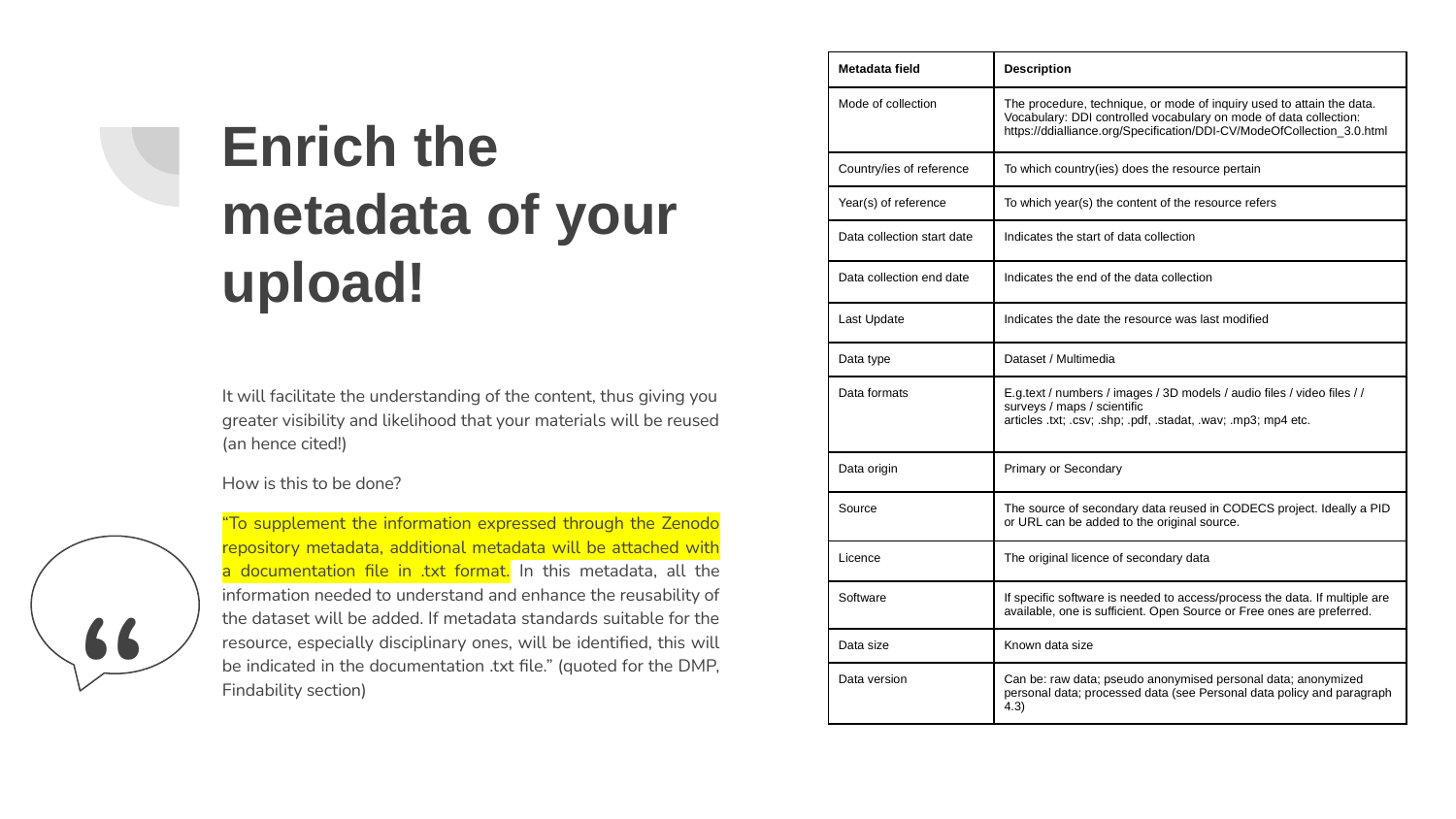

| Metadata field | Description |
| --- | --- |
| Mode of collection | The procedure, technique, or mode of inquiry used to attain the data. Vocabulary: DDI controlled vocabulary on mode of data collection: https://ddialliance.org/Specification/DDI-CV/ModeOfCollection\_3.0.html |
| Country/ies of reference | To which country(ies) does the resource pertain |
| Year(s) of reference | To which year(s) the content of the resource refers |
| Data collection start date | Indicates the start of data collection |
| Data collection end date | Indicates the end of the data collection |
| Last Update | Indicates the date the resource was last modified |
| Data type | Dataset / Multimedia |
| Data formats | E.g.text / numbers / images / 3D models / audio files / video files / / surveys / maps / scientific articles .txt; .csv; .shp; .pdf, .stadat, .wav; .mp3; mp4 etc. |
| Data origin | Primary or Secondary |
| Source | The source of secondary data reused in CODECS project. Ideally a PID or URL can be added to the original source. |
| Licence | The original licence of secondary data |
| Software | If specific software is needed to access/process the data. If multiple are available, one is sufficient. Open Source or Free ones are preferred. |
| Data size | Known data size |
| Data version | Can be: raw data; pseudo anonymised personal data; anonymized personal data; processed data (see Personal data policy and paragraph 4.3) |
# Enrich the metadata of your upload!
It will facilitate the understanding of the content, thus giving you greater visibility and likelihood that your materials will be reused (an hence cited!)
How is this to be done?
“To supplement the information expressed through the Zenodo repository metadata, additional metadata will be attached with a documentation file in .txt format. In this metadata, all the information needed to understand and enhance the reusability of the dataset will be added. If metadata standards suitable for the resource, especially disciplinary ones, will be identified, this will be indicated in the documentation .txt file.” (quoted for the DMP, Findability section)

“